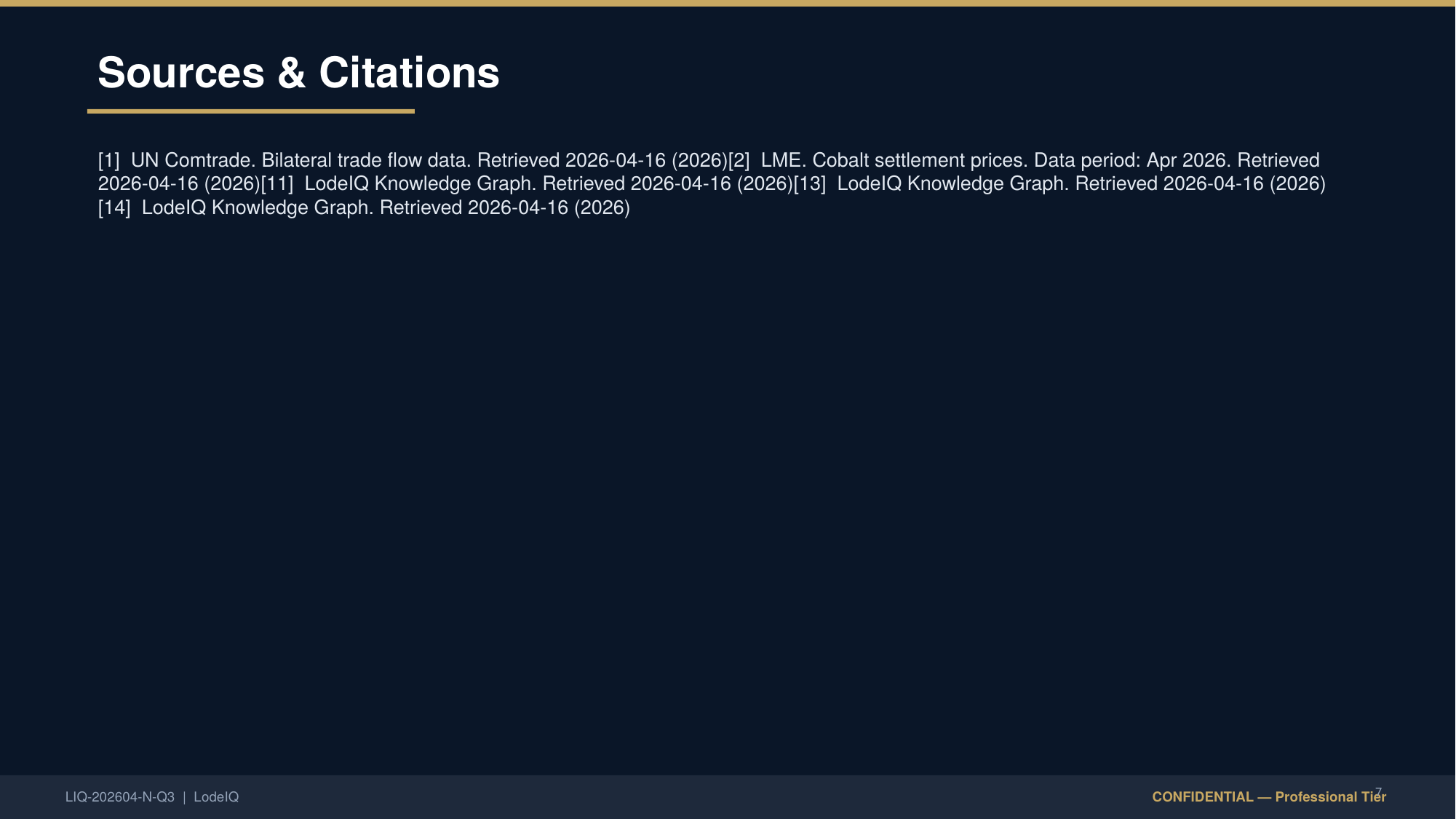

Sources & Citations

[1]  UN Comtrade. Bilateral trade flow data. Retrieved 2026-04-16 (2026)[2]  LME. Cobalt settlement prices. Data period: Apr 2026. Retrieved 2026-04-16 (2026)[11]  LodeIQ Knowledge Graph. Retrieved 2026-04-16 (2026)[13]  LodeIQ Knowledge Graph. Retrieved 2026-04-16 (2026)[14]  LodeIQ Knowledge Graph. Retrieved 2026-04-16 (2026)
7